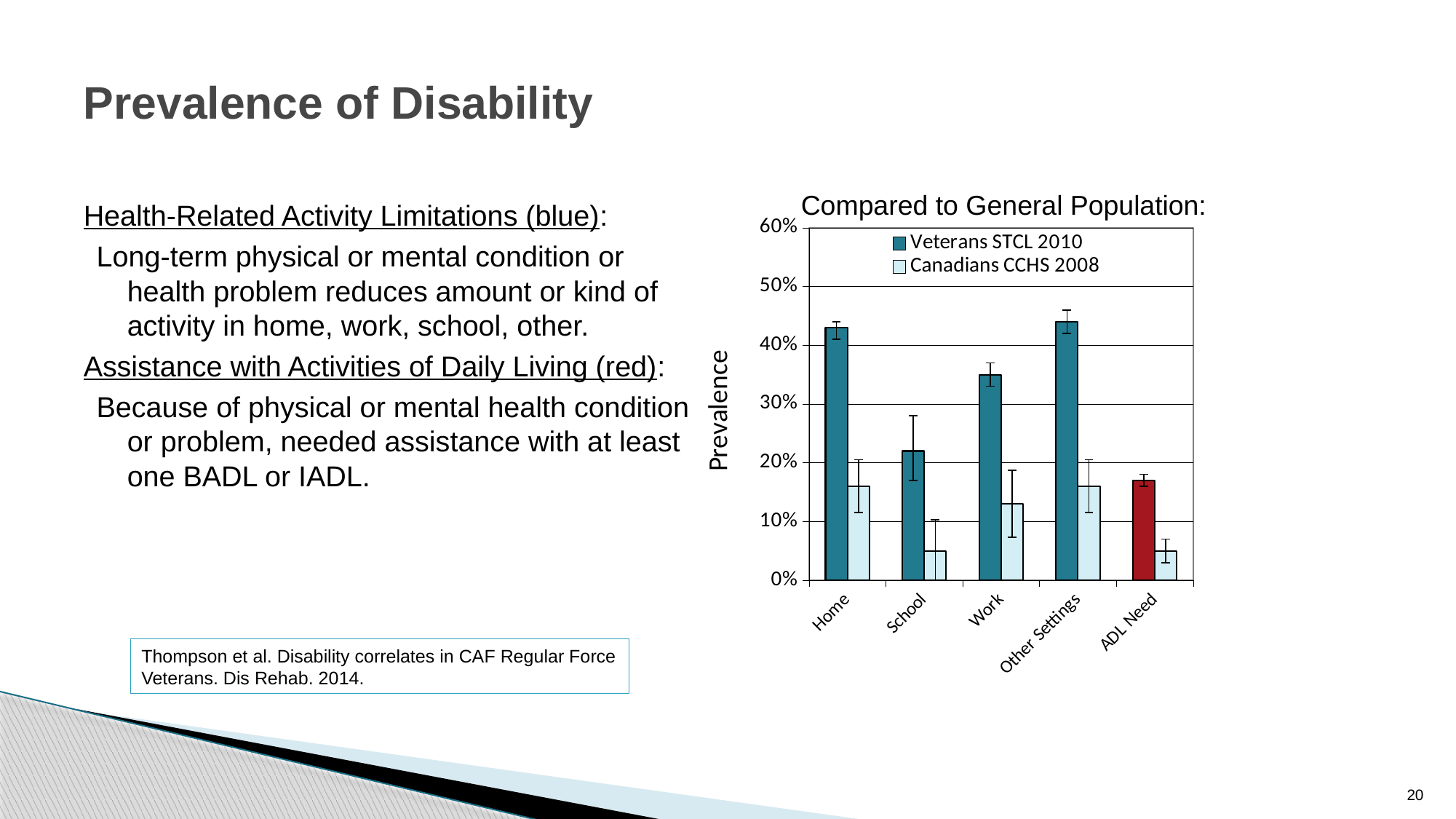

# Prevalence of Disability
Compared to General Population:

### Chart

| Category | Veterans STCL 2010 | Canadians CCHS 2008 |
|---|---|---|
|  Home | 0.43 | 0.16 |
| School | 0.22 | 0.05 |
| Work | 0.35 | 0.13 |
| Other Settings | 0.44 | 0.16 |
| ADL Need | 0.17 | 0.05 |
Health-Related Activity Limitations (blue):
Long-term physical or mental condition or health problem reduces amount or kind of activity in home, work, school, other.
Assistance with Activities of Daily Living (red):
Because of physical or mental health condition or problem, needed assistance with at least one BADL or IADL.
Thompson et al. Disability correlates in CAF Regular Force Veterans. Dis Rehab. 2014.
20